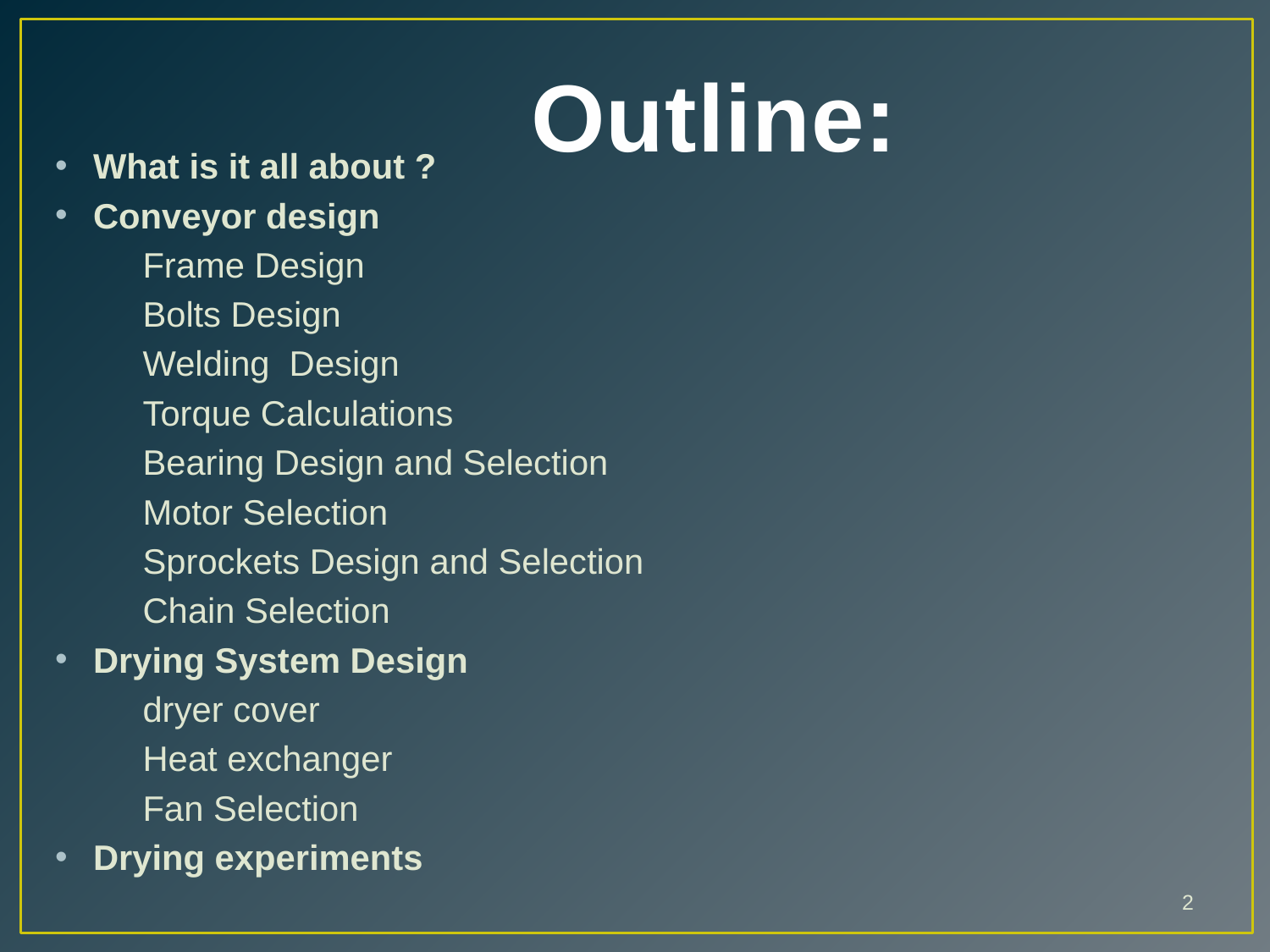

# Outline:
What is it all about ?
Conveyor design
         Frame Design
         Bolts Design
         Welding  Design
         Torque Calculations
         Bearing Design and Selection
         Motor Selection
         Sprockets Design and Selection
         Chain Selection
Drying System Design
         dryer cover
         Heat exchanger
         Fan Selection
Drying experiments

2